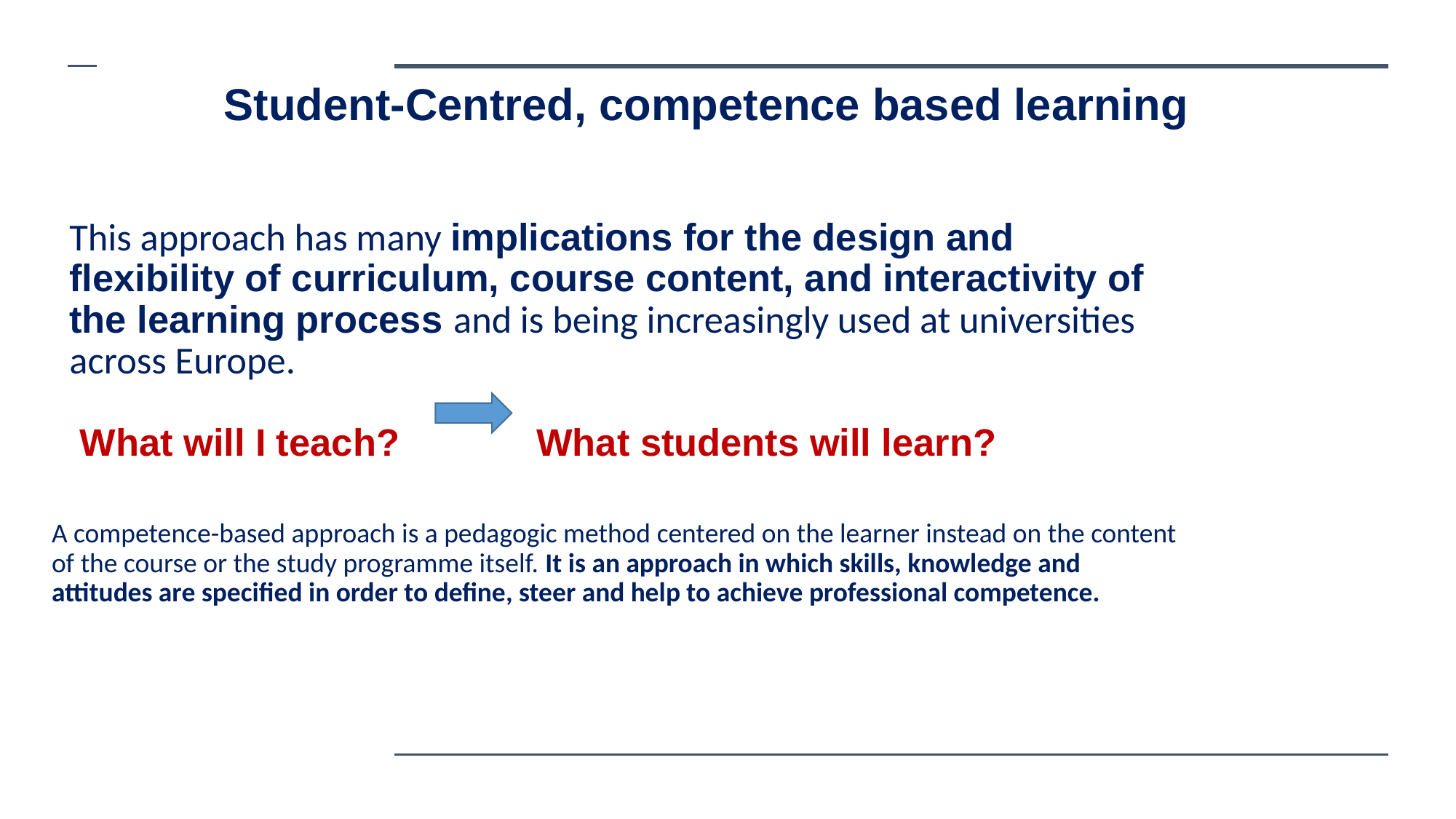

# Student-Centred, competence based learning

This approach has many implications for the design and flexibility of curriculum, course content, and interactivity of the learning process and is being increasingly used at universities across Europe.

 What will I teach?             What students will learn?

A competence-based approach is a pedagogic method centered on the learner instead on the content of the course or the study programme itself. It is an approach in which skills, knowledge and attitudes are specified in order to define, steer and help to achieve professional competence.